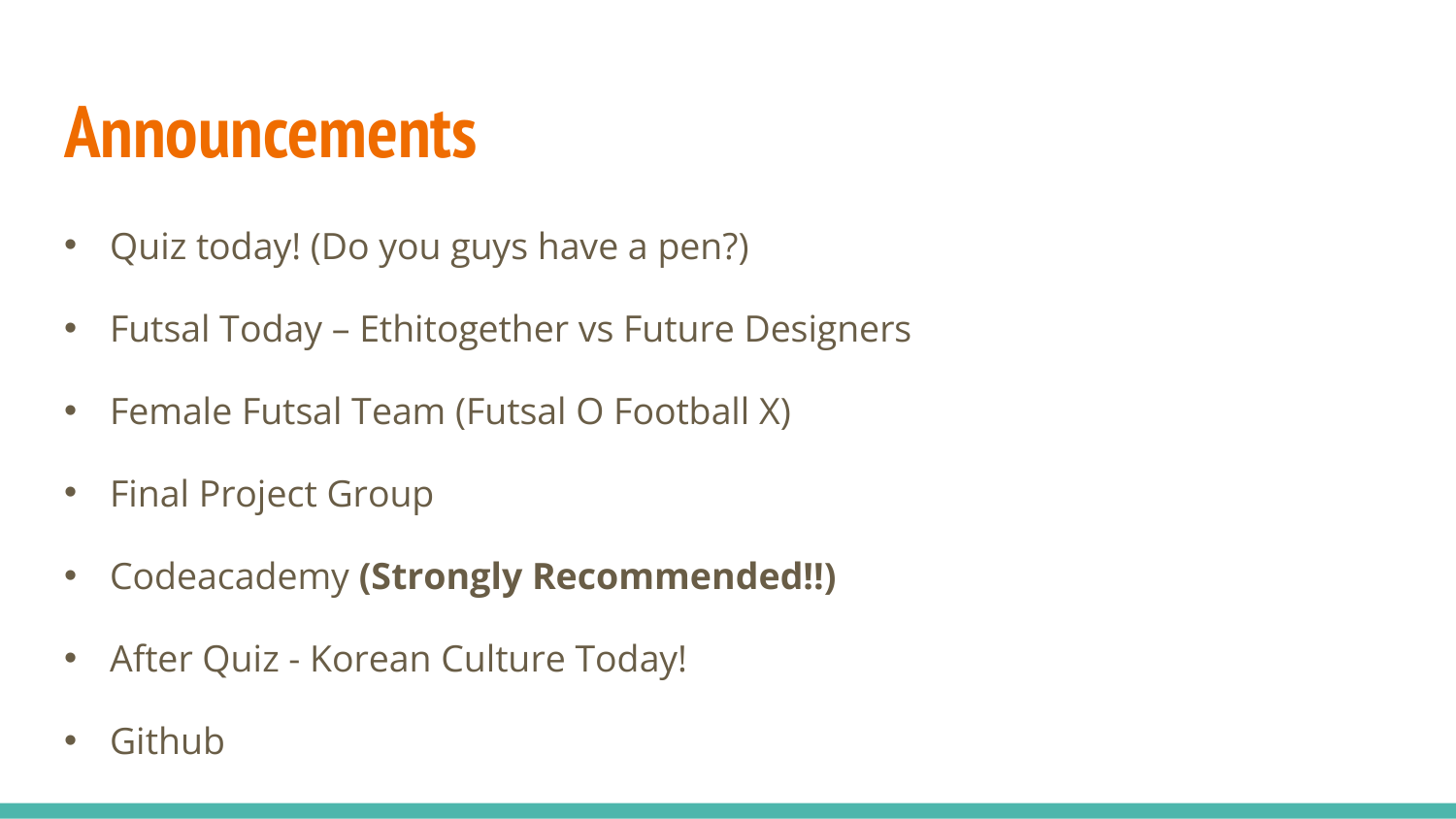

# Announcements
Quiz today! (Do you guys have a pen?)
Futsal Today – Ethitogether vs Future Designers
Female Futsal Team (Futsal O Football X)
Final Project Group
Codeacademy (Strongly Recommended!!)
After Quiz - Korean Culture Today!
Github